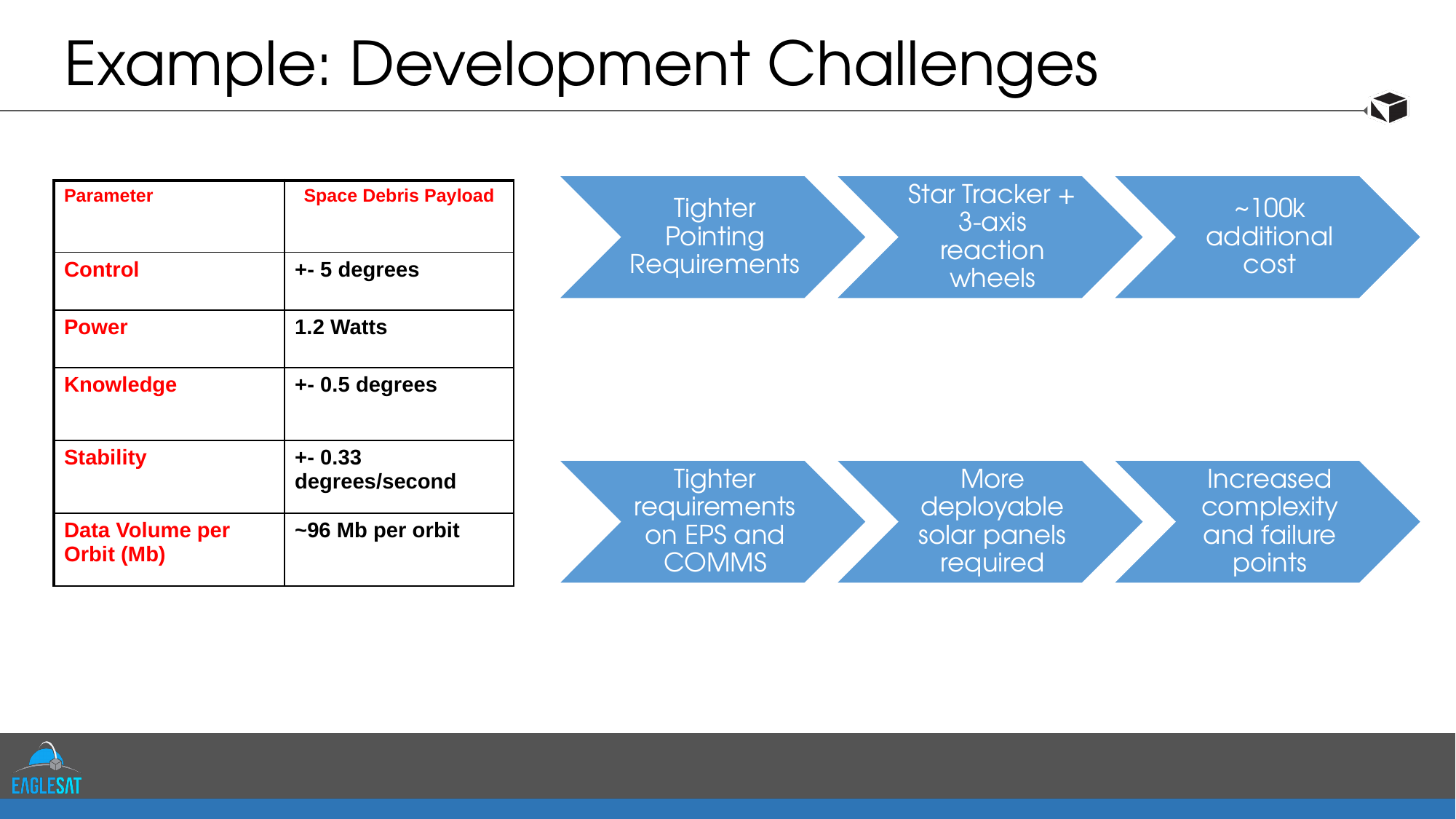

# Example: Development Challenges
Tighter Pointing Requirements
Star Tracker + 3-axis reaction wheels
~100k additional cost
| Parameter | Space Debris Payload |
| --- | --- |
| Control | +- 5 degrees |
| Power | 1.2 Watts |
| Knowledge | +- 0.5 degrees |
| Stability | +- 0.33 degrees/second |
| Data Volume per Orbit (Mb) | ~96 Mb per orbit |
Tighter requirements on EPS and COMMS
More deployable solar panels required
Increased complexity and failure points